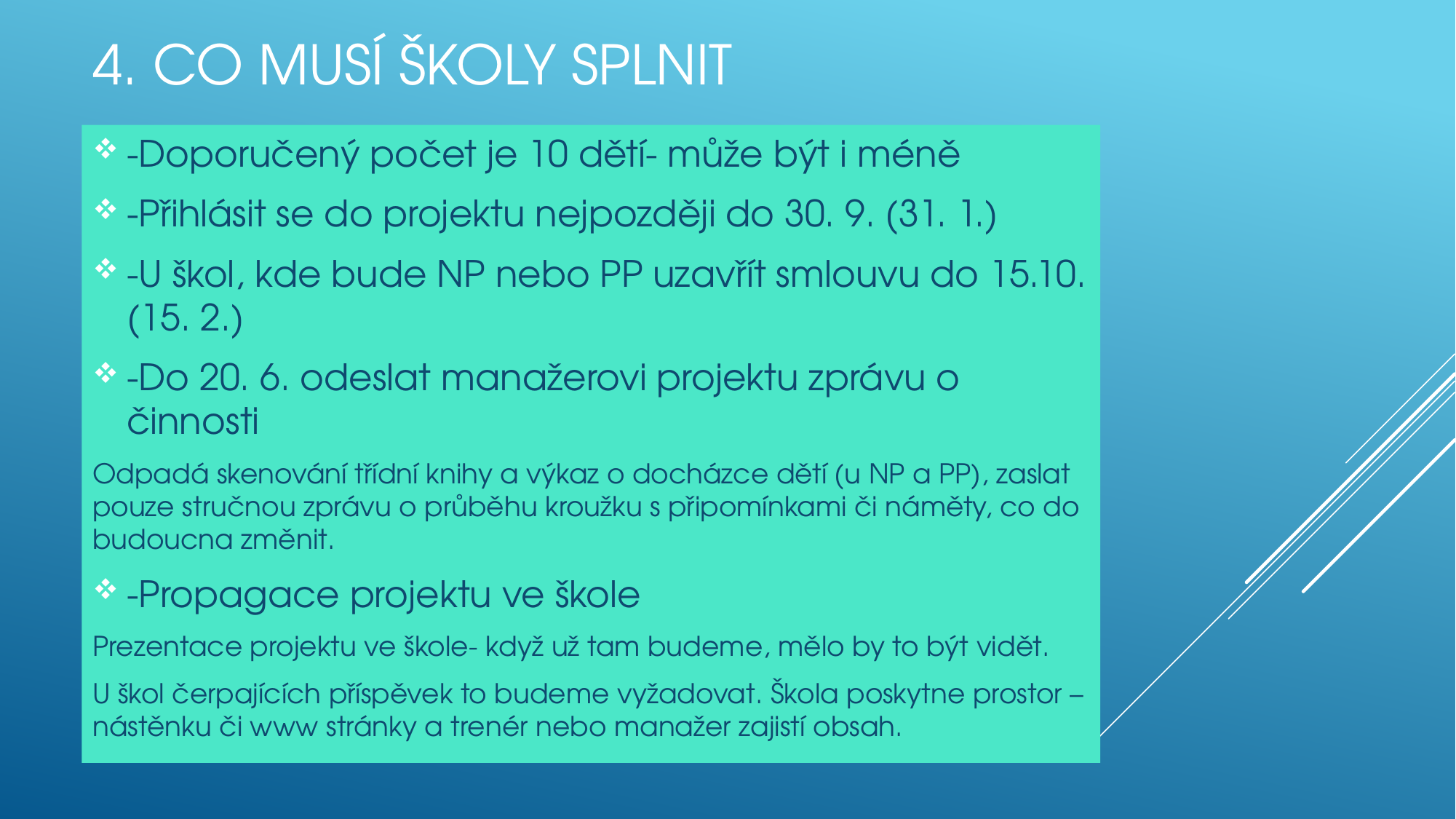

# 4. Co musí školy splnit
-Doporučený počet je 10 dětí- může být i méně
-Přihlásit se do projektu nejpozději do 30. 9. (31. 1.)
-U škol, kde bude NP nebo PP uzavřít smlouvu do 15.10. (15. 2.)
-Do 20. 6. odeslat manažerovi projektu zprávu o činnosti
Odpadá skenování třídní knihy a výkaz o docházce dětí (u NP a PP), zaslat pouze stručnou zprávu o průběhu kroužku s připomínkami či náměty, co do  budoucna změnit.
-Propagace projektu ve škole
Prezentace projektu ve škole- když už tam budeme, mělo by to být vidět.
U škol čerpajících příspěvek to budeme vyžadovat. Škola poskytne prostor – nástěnku či www stránky a trenér nebo manažer zajistí obsah.